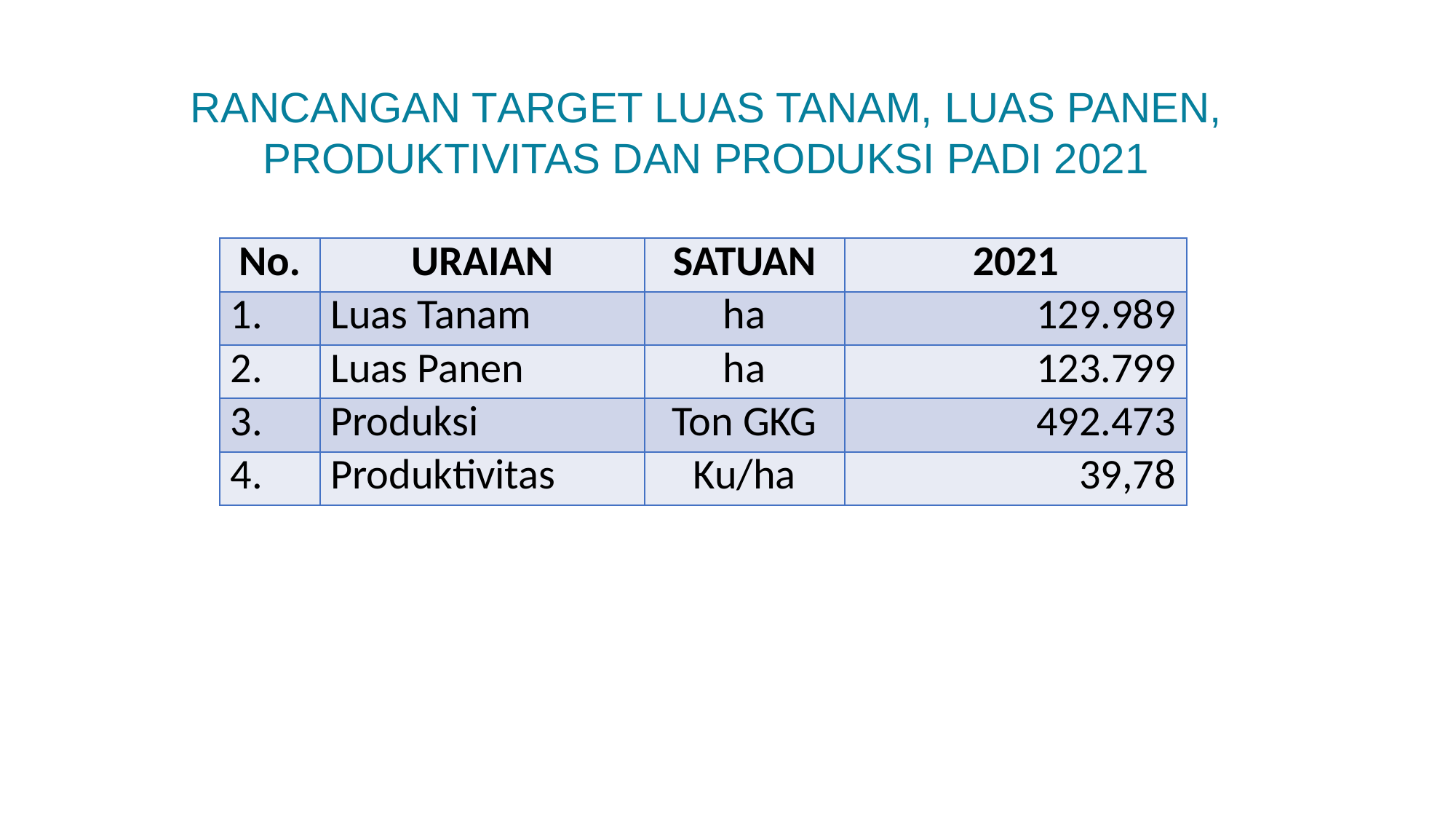

RANCANGAN TARGET LUAS TANAM, LUAS PANEN, PRODUKTIVITAS DAN PRODUKSI PADI 2021
| No. | URAIAN | SATUAN | 2021 |
| --- | --- | --- | --- |
| 1. | Luas Tanam | ha | 129.989 |
| 2. | Luas Panen | ha | 123.799 |
| 3. | Produksi | Ton GKG | 492.473 |
| 4. | Produktivitas | Ku/ha | 39,78 |